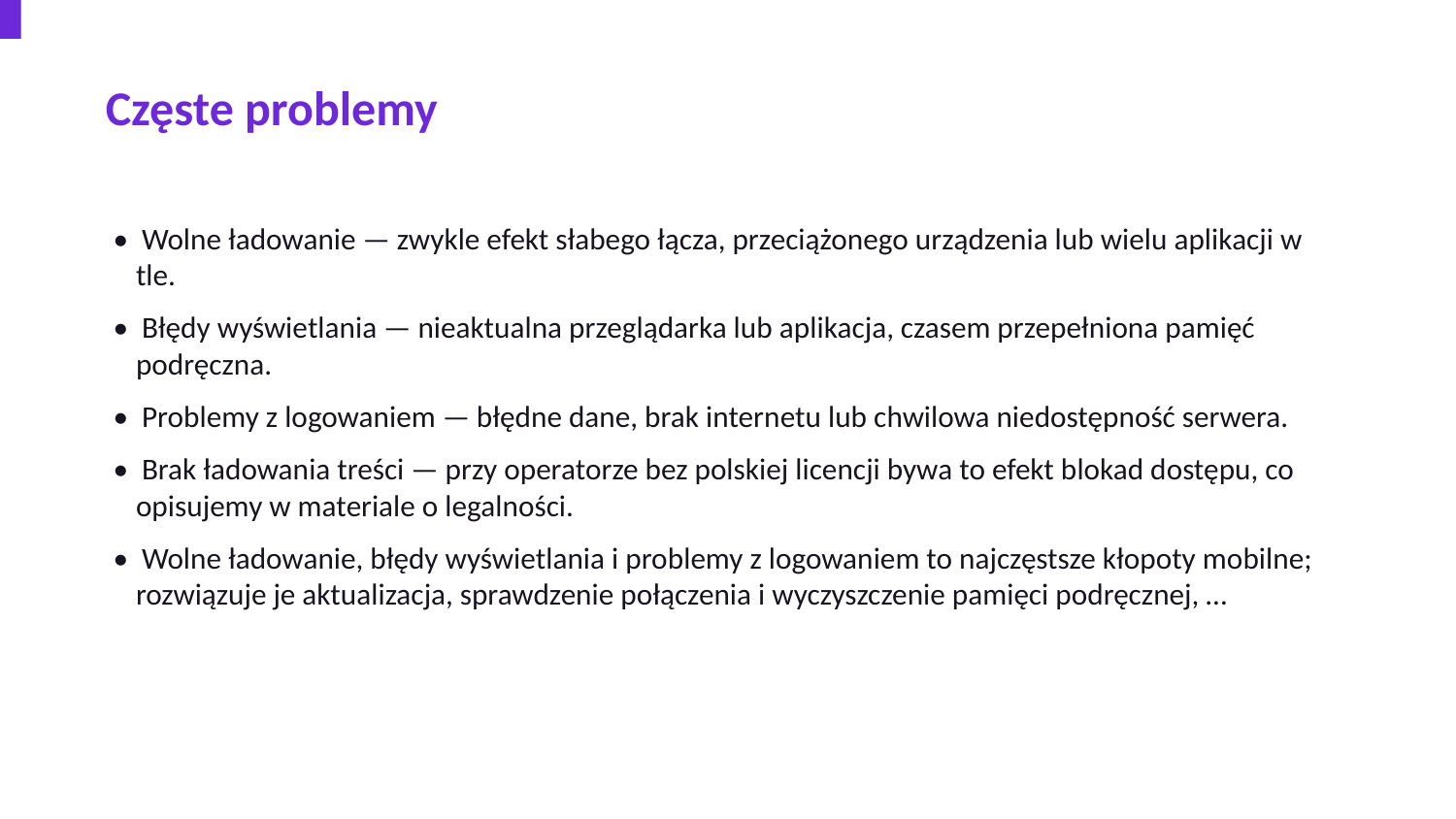

Częste problemy
•  Wolne ładowanie — zwykle efekt słabego łącza, przeciążonego urządzenia lub wielu aplikacji w tle.
•  Błędy wyświetlania — nieaktualna przeglądarka lub aplikacja, czasem przepełniona pamięć podręczna.
•  Problemy z logowaniem — błędne dane, brak internetu lub chwilowa niedostępność serwera.
•  Brak ładowania treści — przy operatorze bez polskiej licencji bywa to efekt blokad dostępu, co opisujemy w materiale o legalności.
•  Wolne ładowanie, błędy wyświetlania i problemy z logowaniem to najczęstsze kłopoty mobilne; rozwiązuje je aktualizacja, sprawdzenie połączenia i wyczyszczenie pamięci podręcznej, …